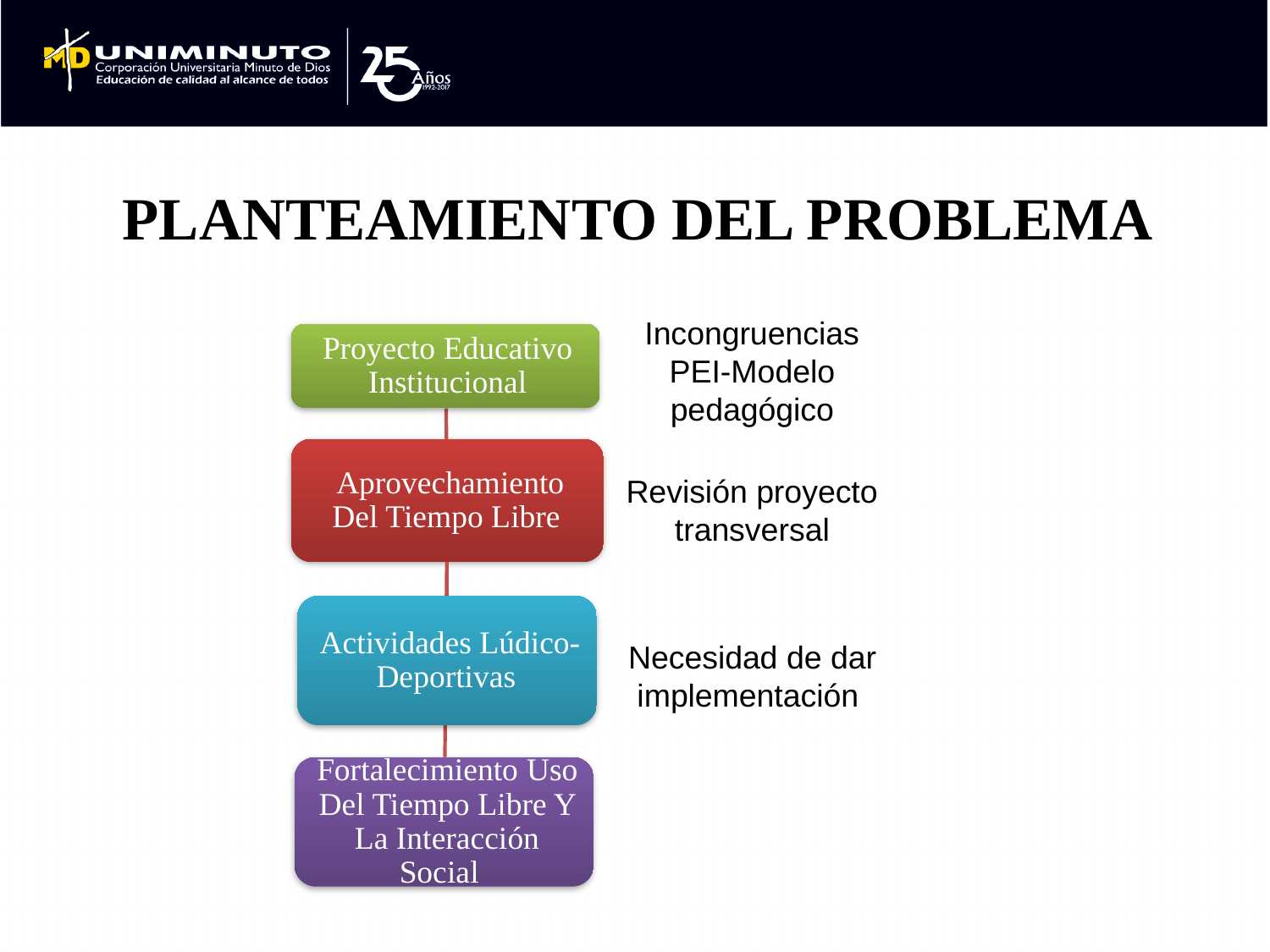

# PLANTEAMIENTO DEL PROBLEMA

Aprovechamiento Del Tiempo Libre
Proyecto Educativo Institucional
Fortalecimiento Uso Del Tiempo Libre Y La Interacción Social
Actividades Lúdico- Deportivas
Incongruencias PEI-Modelo pedagógico
Revisión proyecto transversal
Necesidad de dar implementación